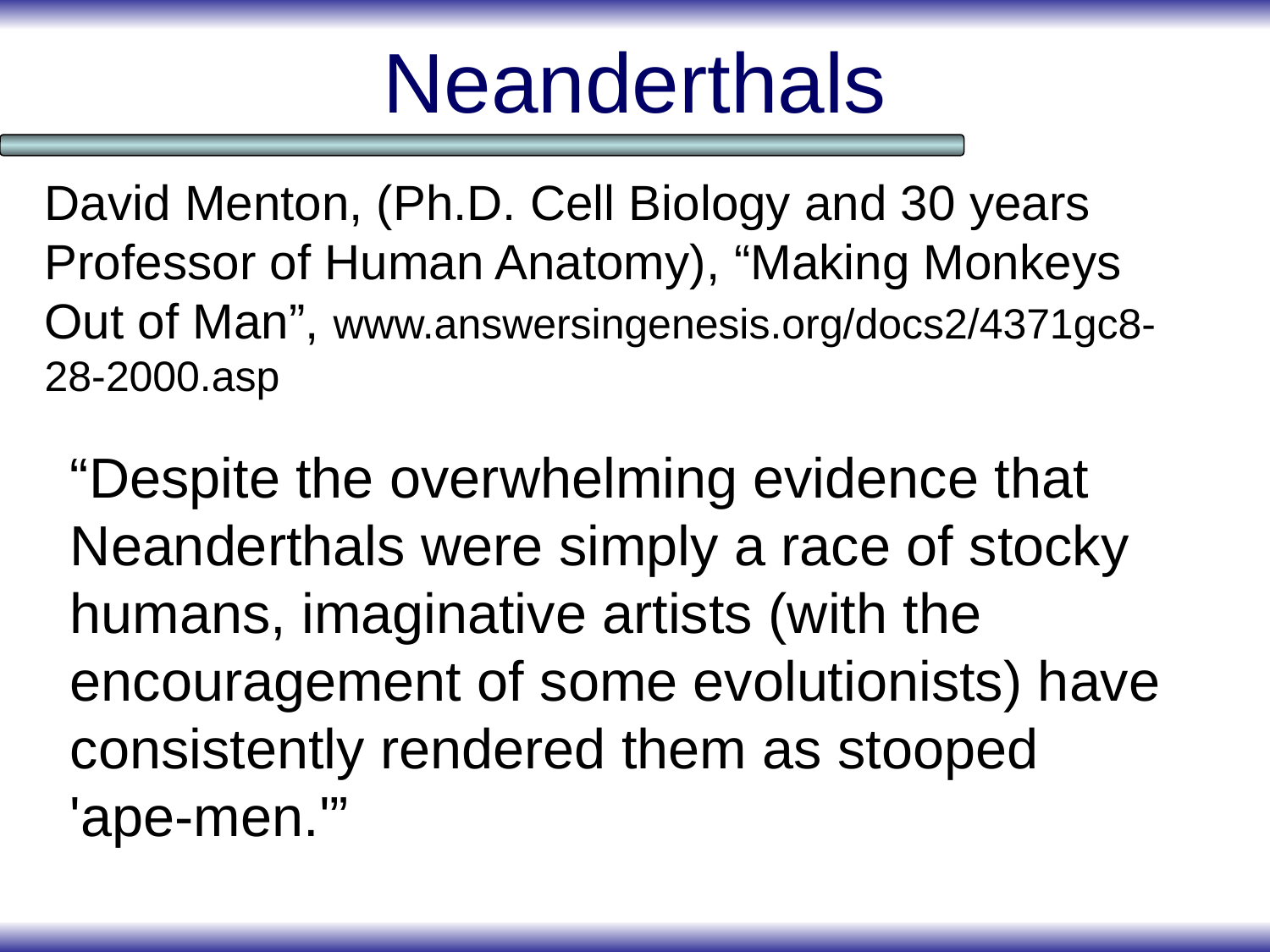

# Neanderthals
David Menton, (Ph.D. Cell Biology and 30 years Professor of Human Anatomy), “Making Monkeys Out of Man”, www.answersingenesis.org/docs2/4371gc8-28-2000.asp
“Despite the overwhelming evidence that Neanderthals were simply a race of stocky humans, imaginative artists (with the encouragement of some evolutionists) have consistently rendered them as stooped 'ape-men.'”